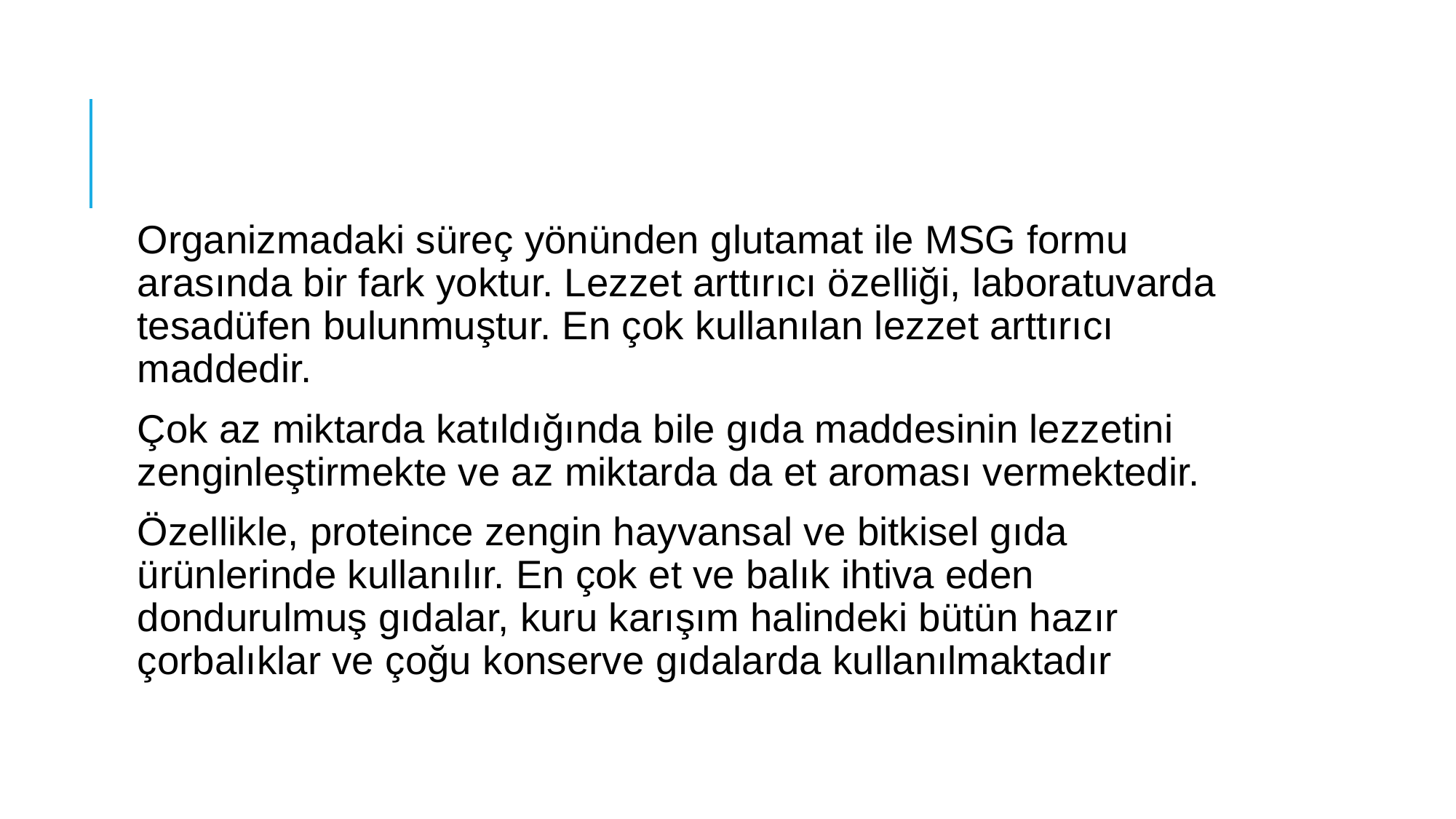

Organizmadaki süreç yönünden glutamat ile MSG formu arasında bir fark yoktur. Lezzet arttırıcı özelliği, laboratuvarda tesadüfen bulunmuştur. En çok kullanılan lezzet arttırıcı maddedir.
Çok az miktarda katıldığında bile gıda maddesinin lezzetini zenginleştirmekte ve az miktarda da et aroması vermektedir.
Özellikle, proteince zengin hayvansal ve bitkisel gıda ürünlerinde kullanılır. En çok et ve balık ihtiva eden dondurulmuş gıdalar, kuru karışım halindeki bütün hazır çorbalıklar ve çoğu konserve gıdalarda kullanılmaktadır